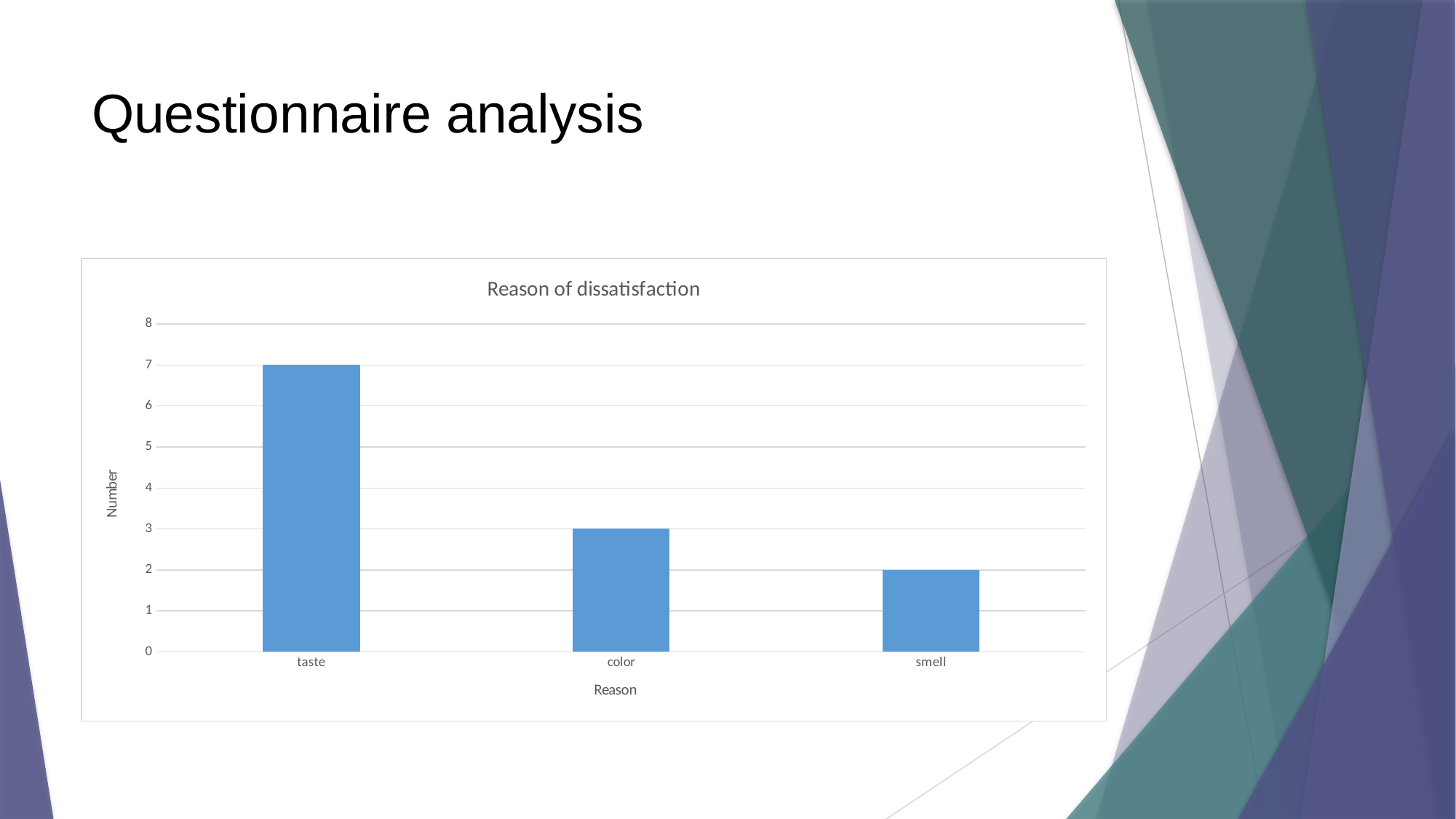

# Questionnaire analysis

### Chart: Reason of dissatisfaction

| Category |  |
|---|---|
| taste | 7.0 |
| color | 3.0 |
| smell | 2.0 |